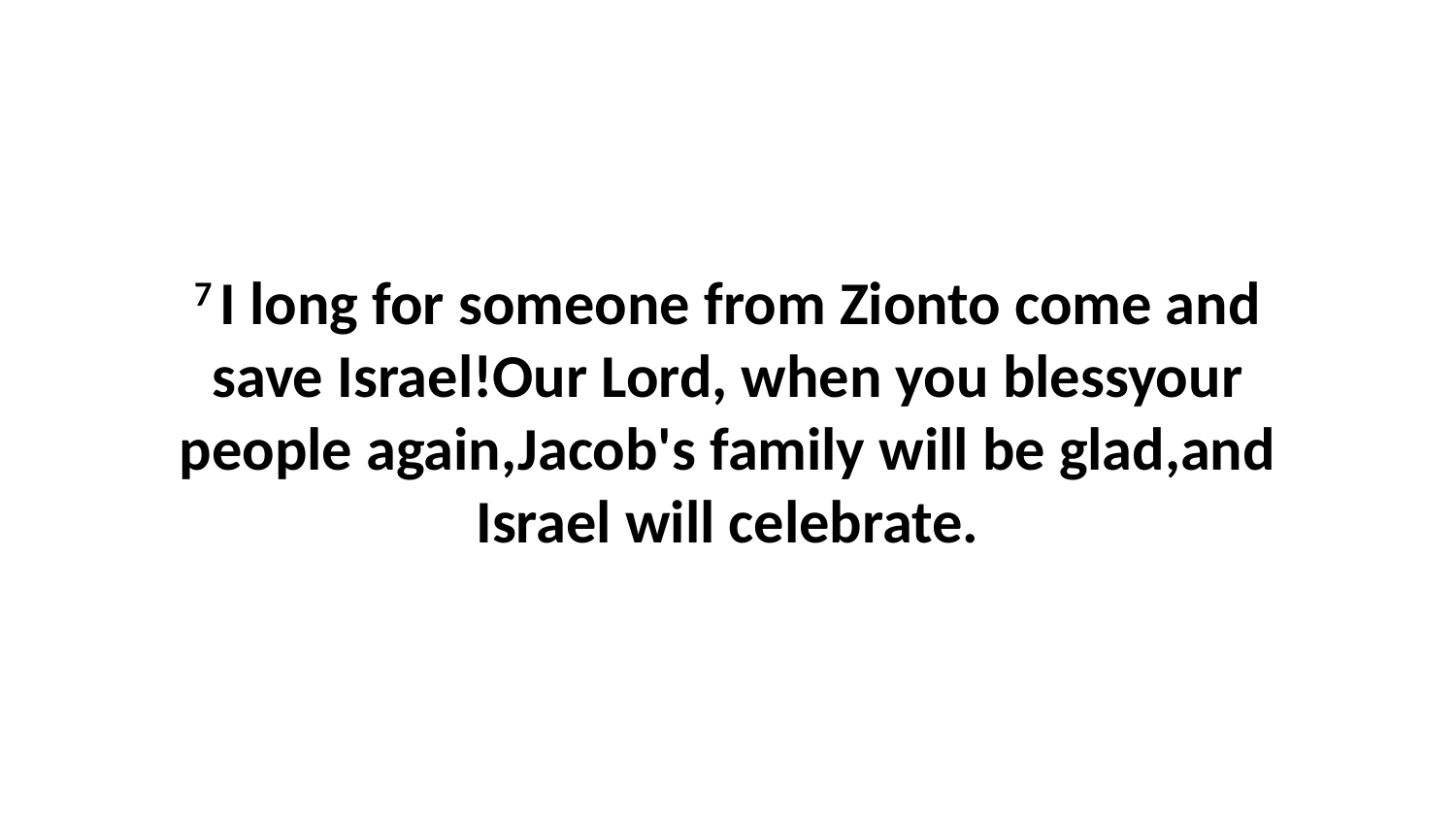

7 I long for someone from Zionto come and save Israel!Our Lord, when you blessyour people again,Jacob's family will be glad,and Israel will celebrate.